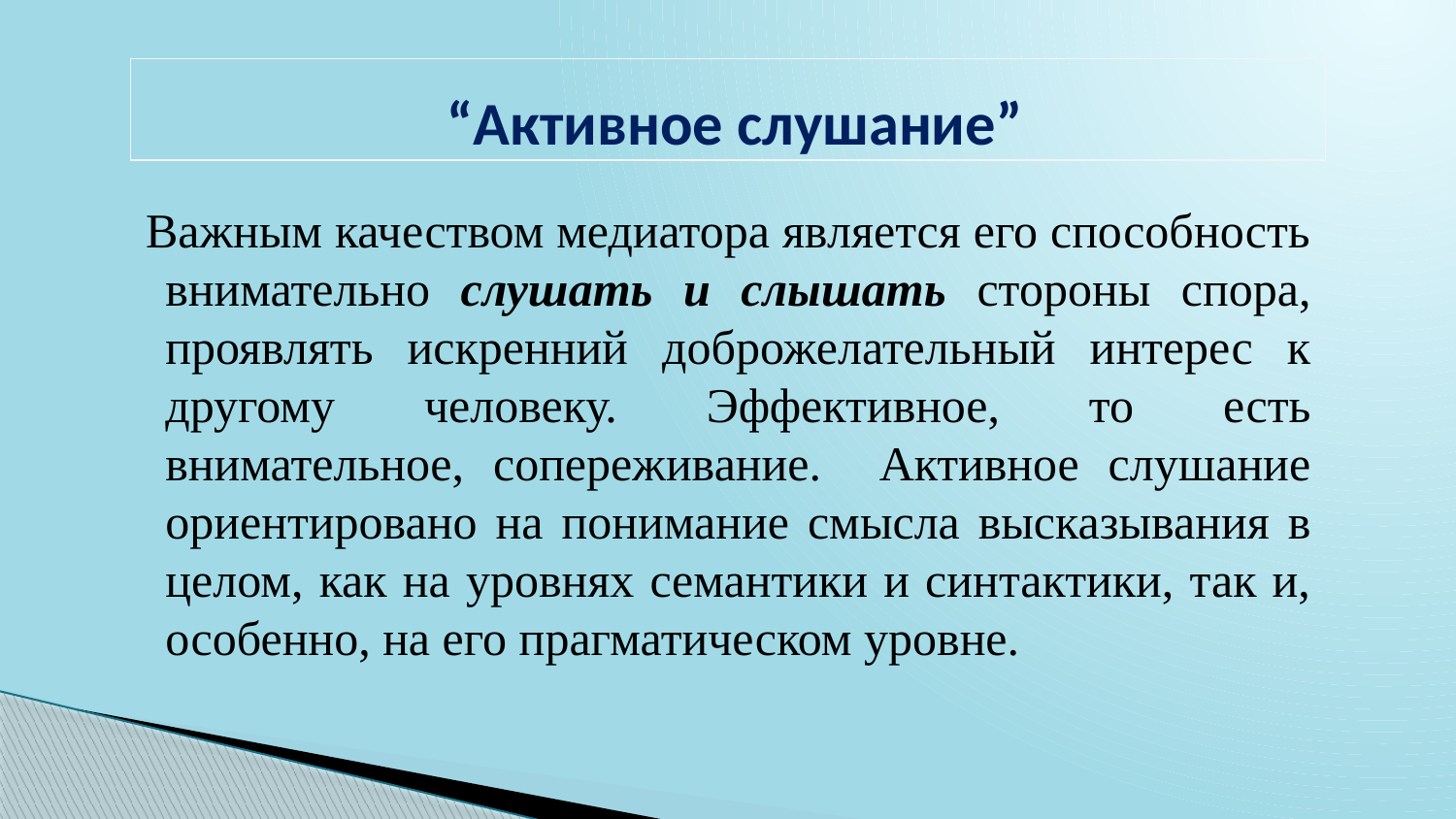

# “Активное слушание”
  Важным качеством медиатора является его способность внимательно слушать и слышать стороны спора, проявлять искренний доброжелательный интерес к другому человеку. Эффективное, то есть внимательное, сопереживание.  Активное слушание ориентировано на понимание смысла высказывания в целом, как на уровнях семантики и синтактики, так и, особенно, на его прагматическом уровне.